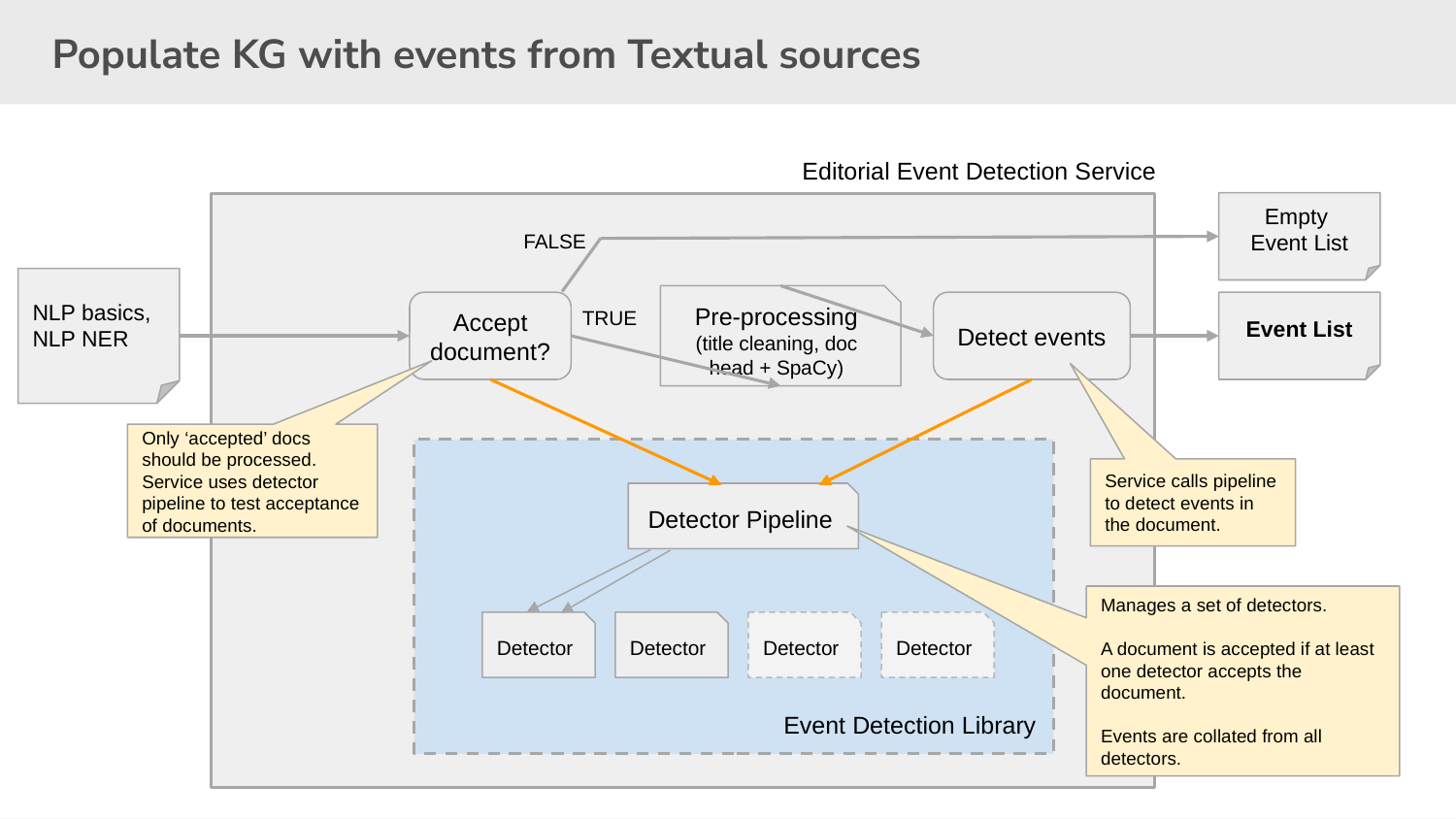

# Populate KG with events from Textual sources
Editorial Event Detection Service
Empty
Event List

FALSE
NLP basics, NLP NER
Pre-processing
(title cleaning, doc head + SpaCy)
TRUE
Accept document?
Detect events
Event List
Only ‘accepted’ docs should be processed. Service uses detector pipeline to test acceptance of documents.

Service calls pipeline to detect events in the document.
Detector Pipeline
Manages a set of detectors.

A document is accepted if at least one detector accepts the document.

Events are collated from all detectors.
Detector
Detector
Detector
Detector
Event Detection Library